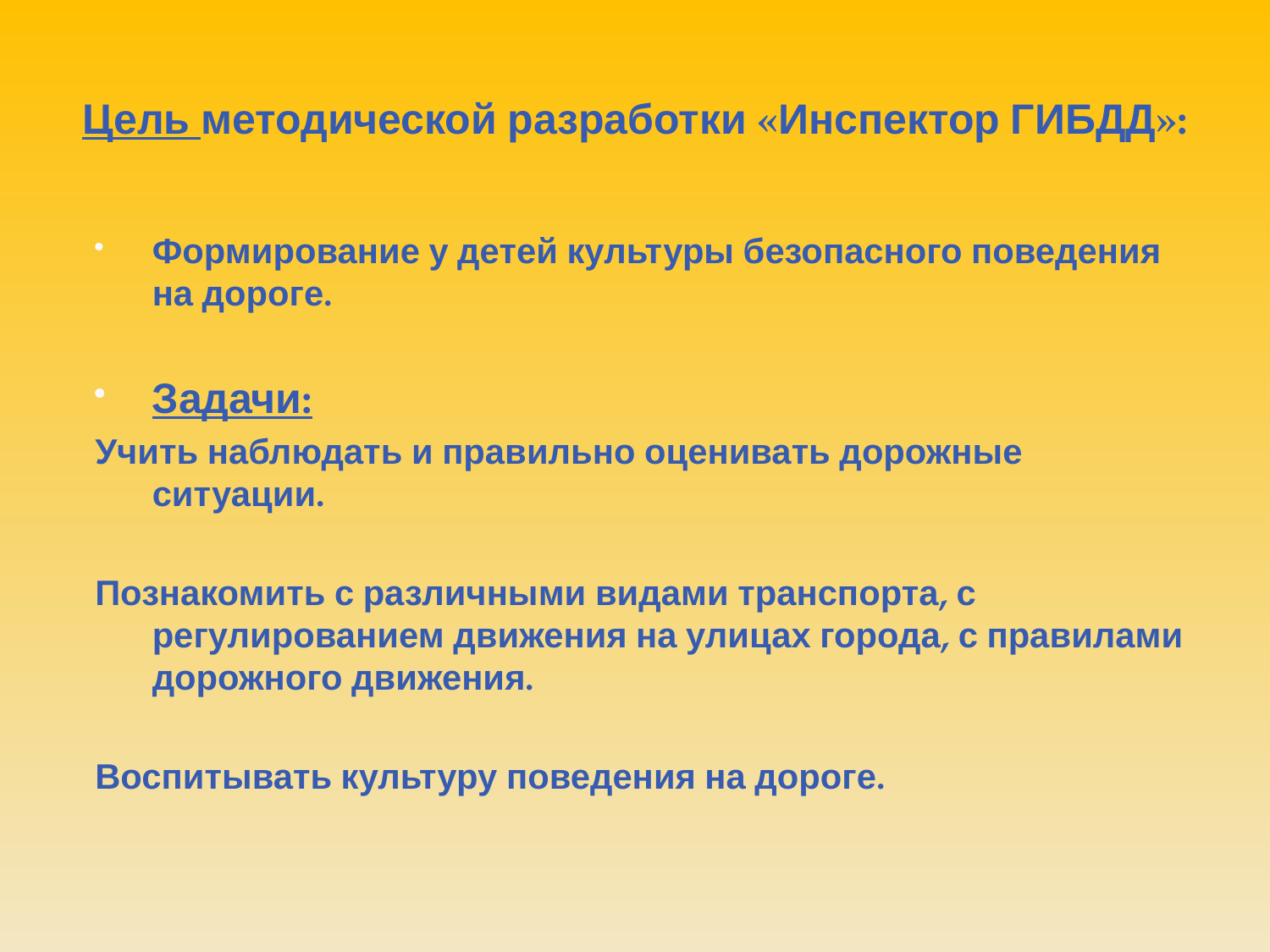

# Цель методической разработки «Инспектор ГИБДД»:
Формирование у детей культуры безопасного поведения на дороге.

Задачи:
Учить наблюдать и правильно оценивать дорожные ситуации.

Познакомить с различными видами транспорта, с регулированием движения на улицах города, с правилами дорожного движения.

Воспитывать культуру поведения на дороге.